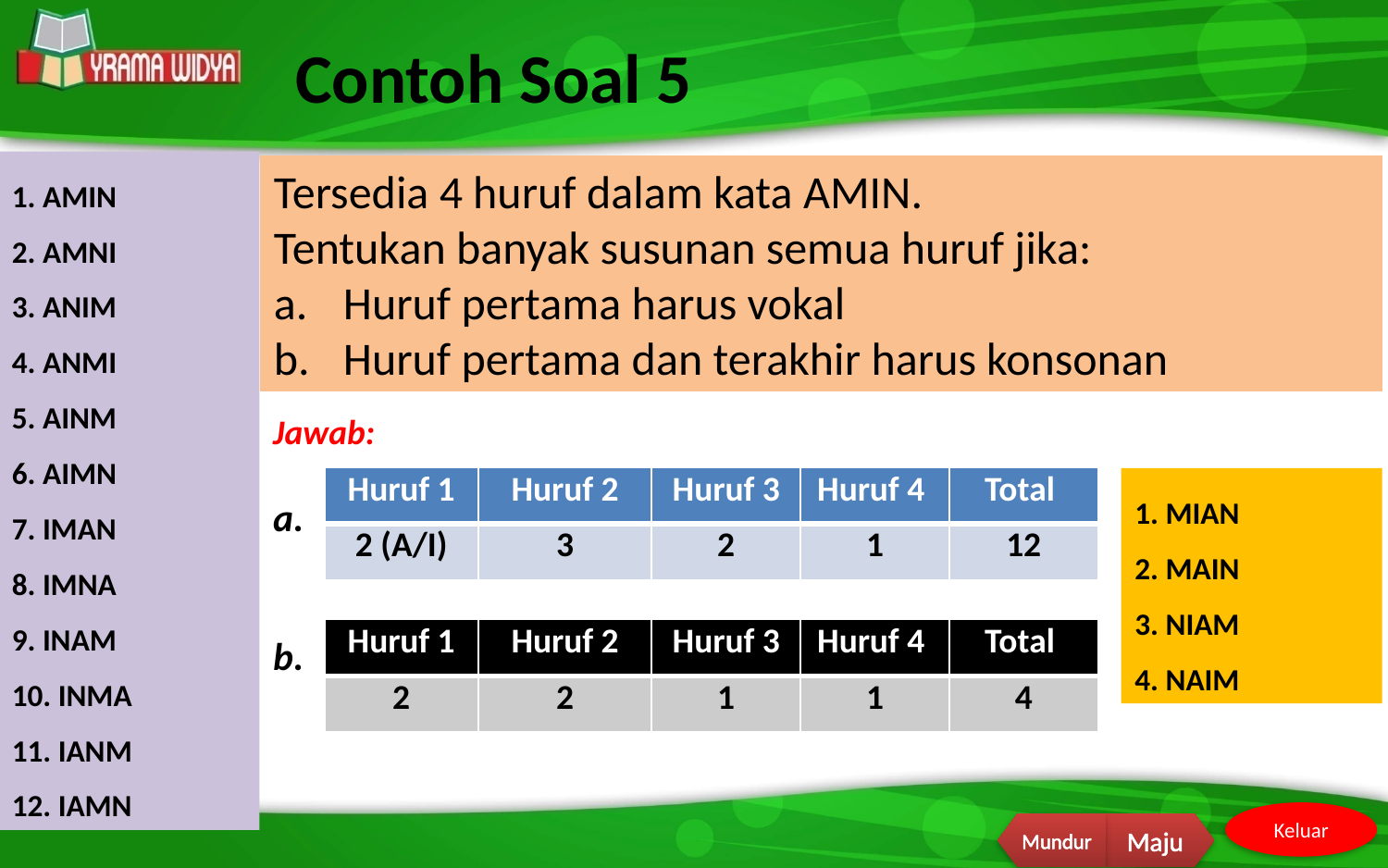

Contoh Soal 5
1. AMIN
2. AMNI
3. ANIM
4. ANMI
5. AINM
6. AIMN
7. IMAN
8. IMNA
9. INAM
10. INMA
11. IANM
12. IAMN
Tersedia 4 huruf dalam kata AMIN.
Tentukan banyak susunan semua huruf jika:
Huruf pertama harus vokal
Huruf pertama dan terakhir harus konsonan
Jawab:

a.

b.
| Huruf 1 | Huruf 2 | Huruf 3 | Huruf 4 | Total |
| --- | --- | --- | --- | --- |
| 2 (A/I) | 3 | 2 | 1 | 12 |
1. MIAN
2. MAIN
3. NIAM
4. NAIM
MATERI
| Huruf 1 | Huruf 2 | Huruf 3 | Huruf 4 | Total |
| --- | --- | --- | --- | --- |
| 2 | 2 | 1 | 1 | 4 |